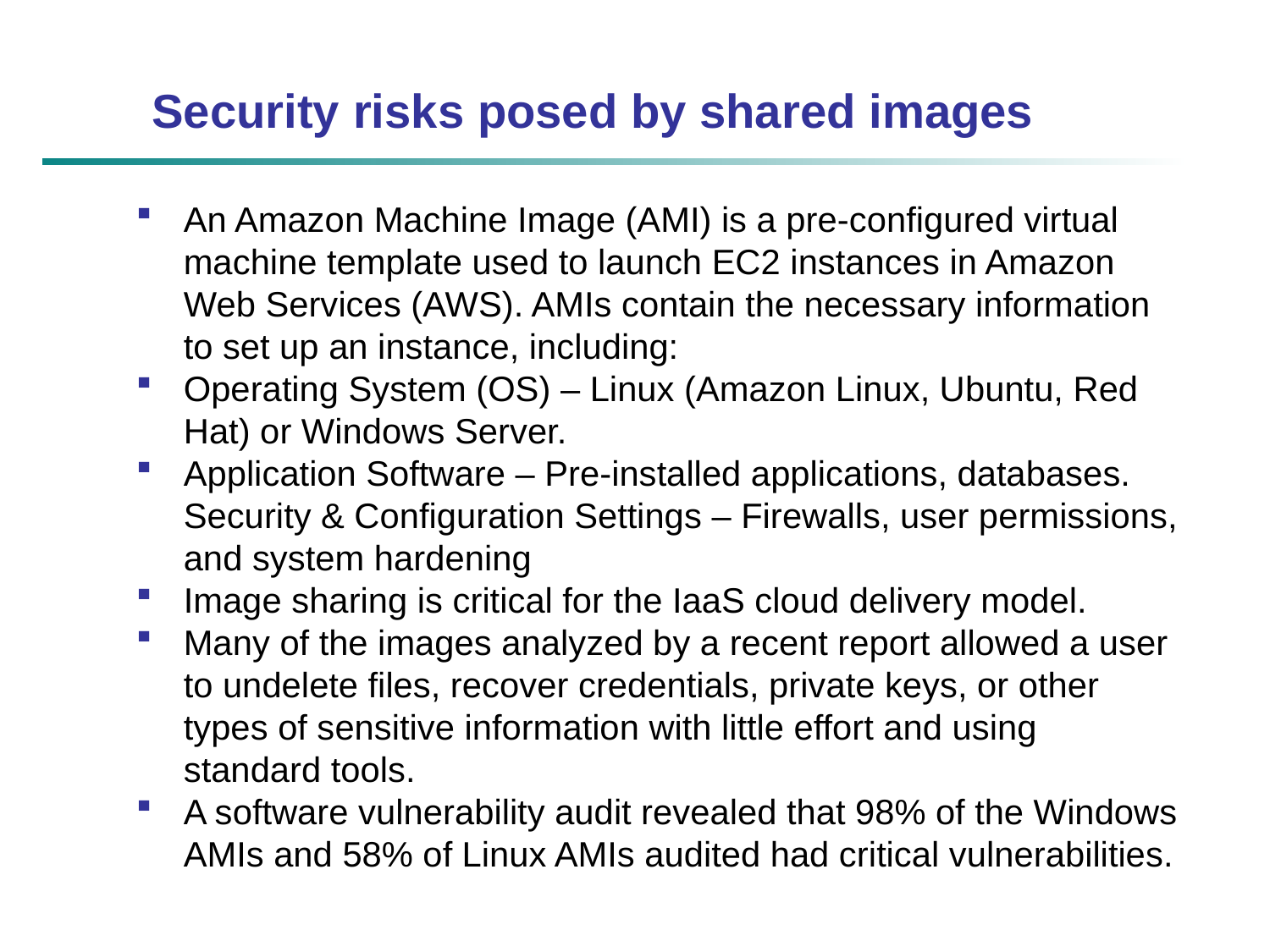

Security risks posed by shared images
An Amazon Machine Image (AMI) is a pre-configured virtual machine template used to launch EC2 instances in Amazon Web Services (AWS). AMIs contain the necessary information to set up an instance, including:
Operating System (OS) – Linux (Amazon Linux, Ubuntu, Red Hat) or Windows Server.
Application Software – Pre-installed applications, databases. Security & Configuration Settings – Firewalls, user permissions, and system hardening
Image sharing is critical for the IaaS cloud delivery model.
Many of the images analyzed by a recent report allowed a user to undelete files, recover credentials, private keys, or other types of sensitive information with little effort and using standard tools.
A software vulnerability audit revealed that 98% of the Windows AMIs and 58% of Linux AMIs audited had critical vulnerabilities.